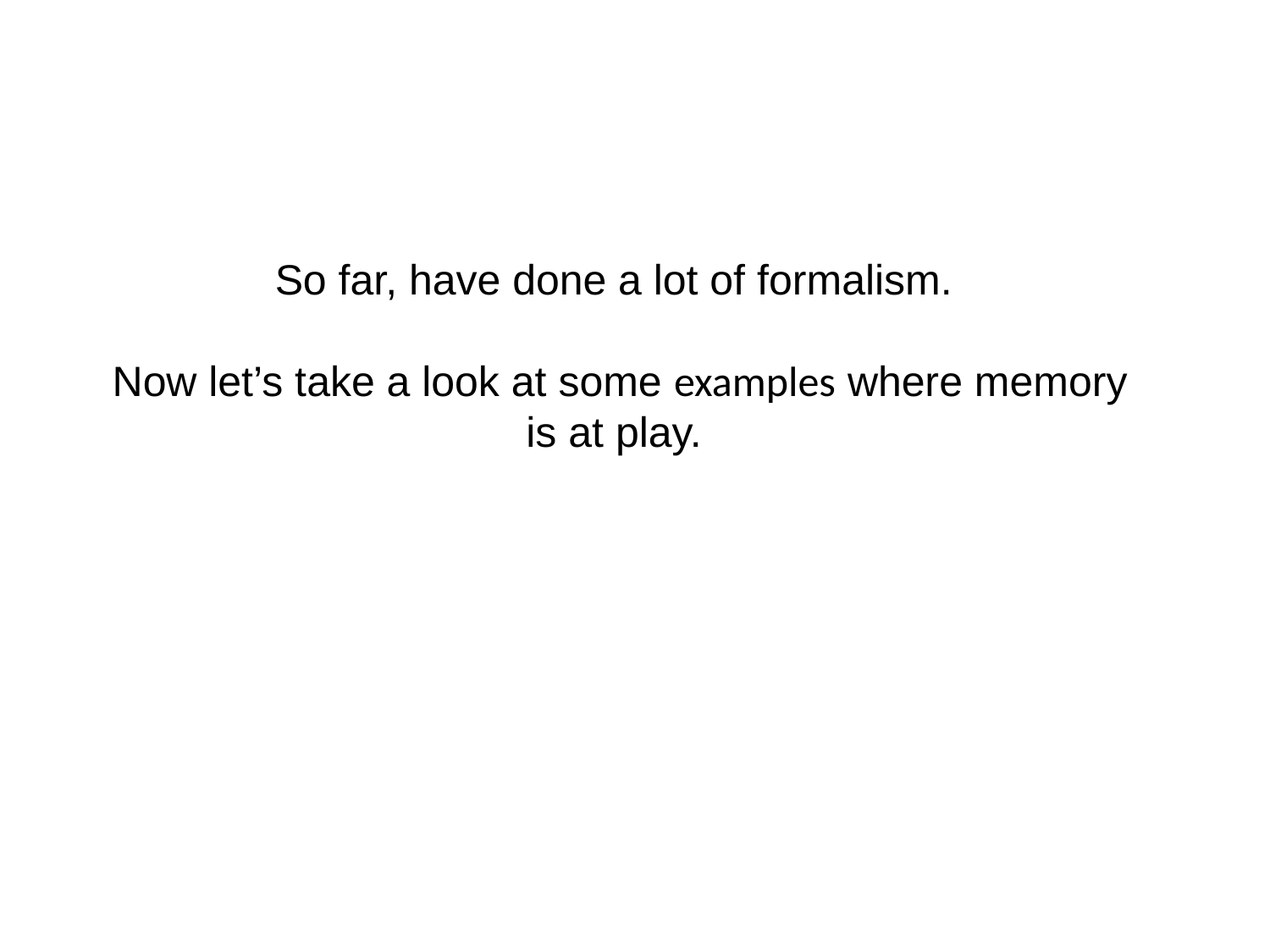

So far, have done a lot of formalism.

Now let’s take a look at some examples where memory is at play.